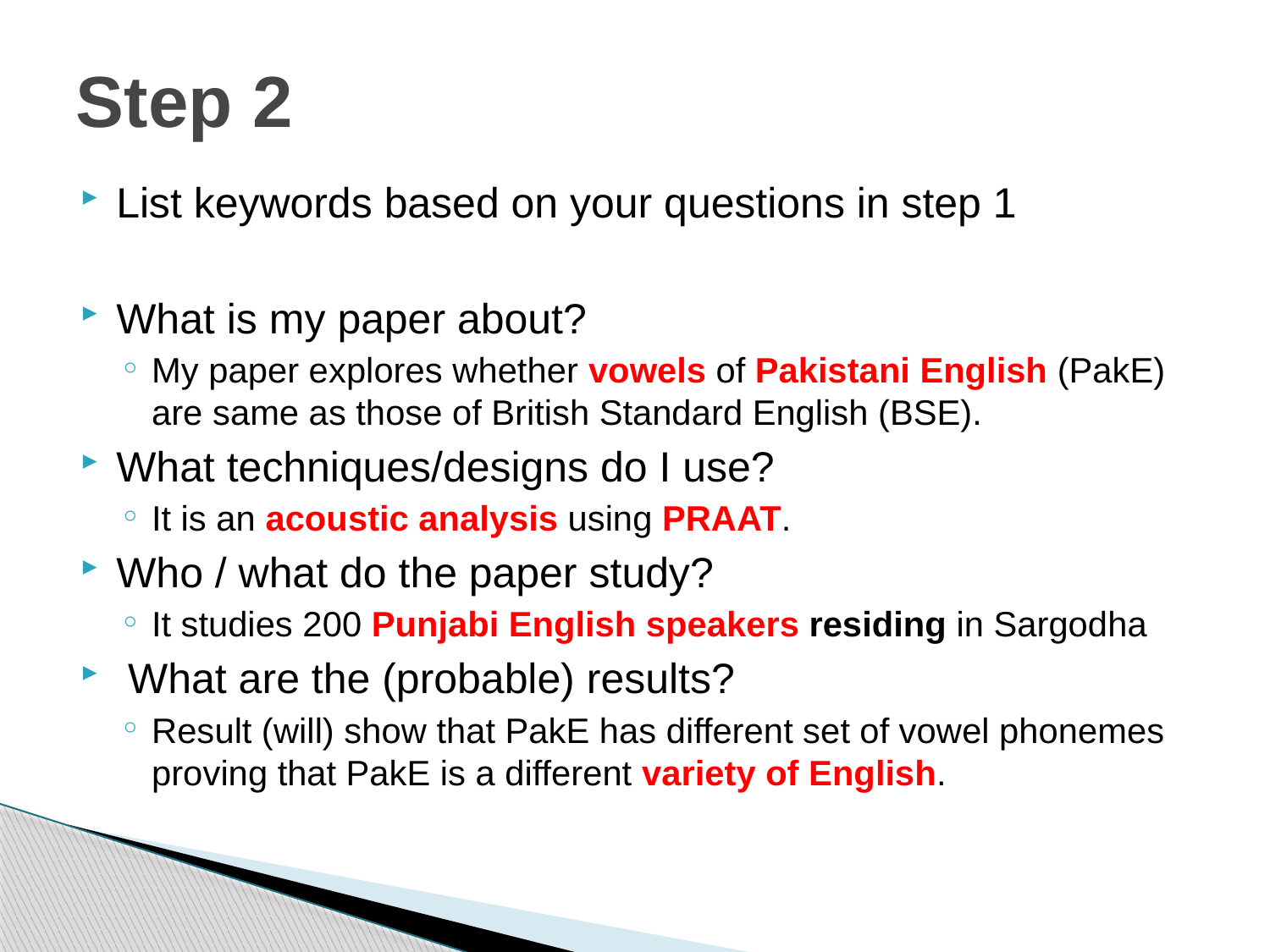

# Step 2
List keywords based on your questions in step 1

What is my paper about?
My paper explores whether vowels of Pakistani English (PakE) are same as those of British Standard English (BSE).
What techniques/designs do I use?
It is an acoustic analysis using PRAAT.
Who / what do the paper study?
It studies 200 Punjabi English speakers residing in Sargodha
 What are the (probable) results?
Result (will) show that PakE has different set of vowel phonemes proving that PakE is a different variety of English.